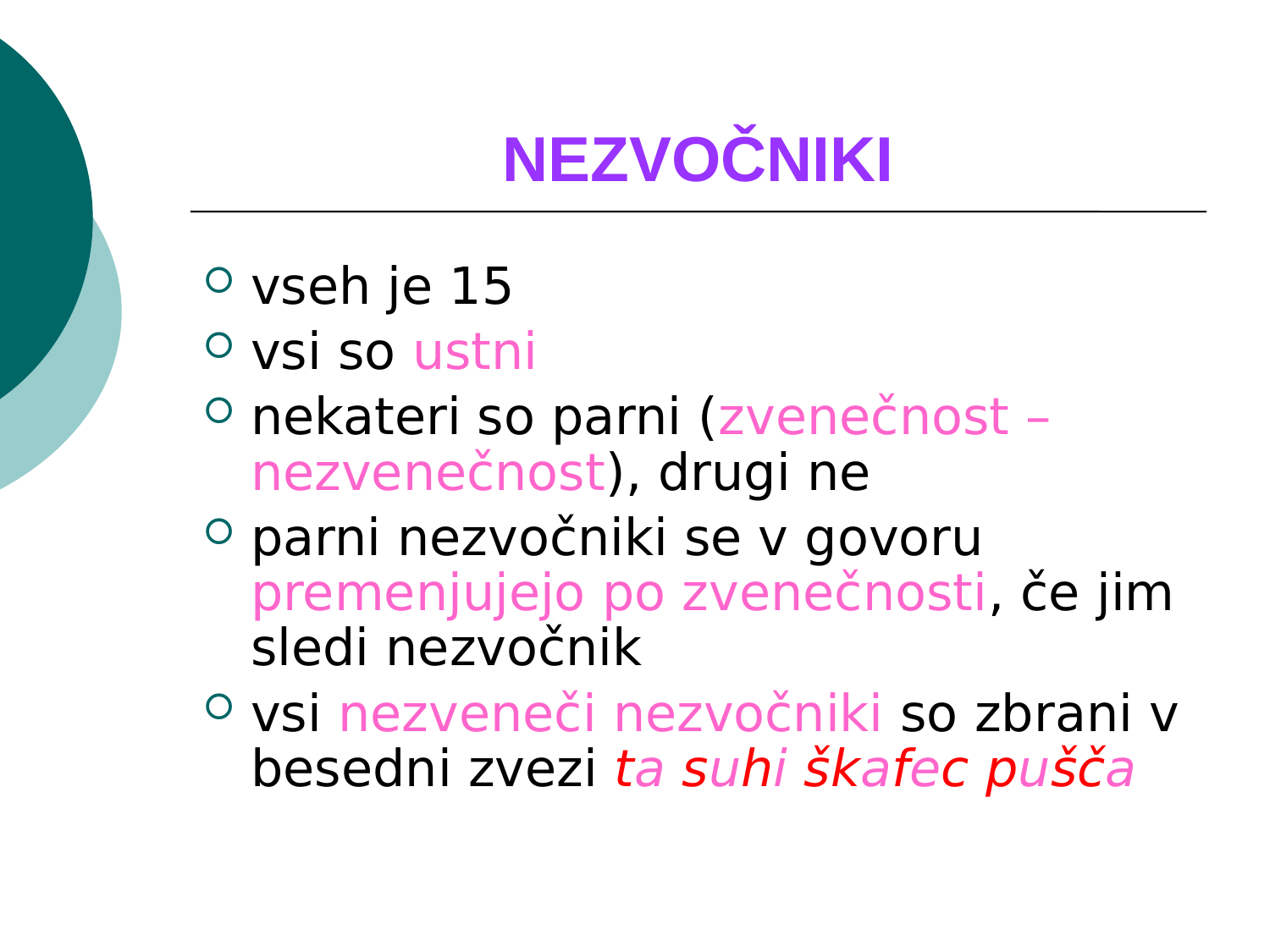

# NEZVOČNIKI
vseh je 15
vsi so ustni
nekateri so parni (zvenečnost – nezvenečnost), drugi ne
parni nezvočniki se v govoru premenjujejo po zvenečnosti, če jim sledi nezvočnik
vsi nezveneči nezvočniki so zbrani v besedni zvezi ta suhi škafec pušča